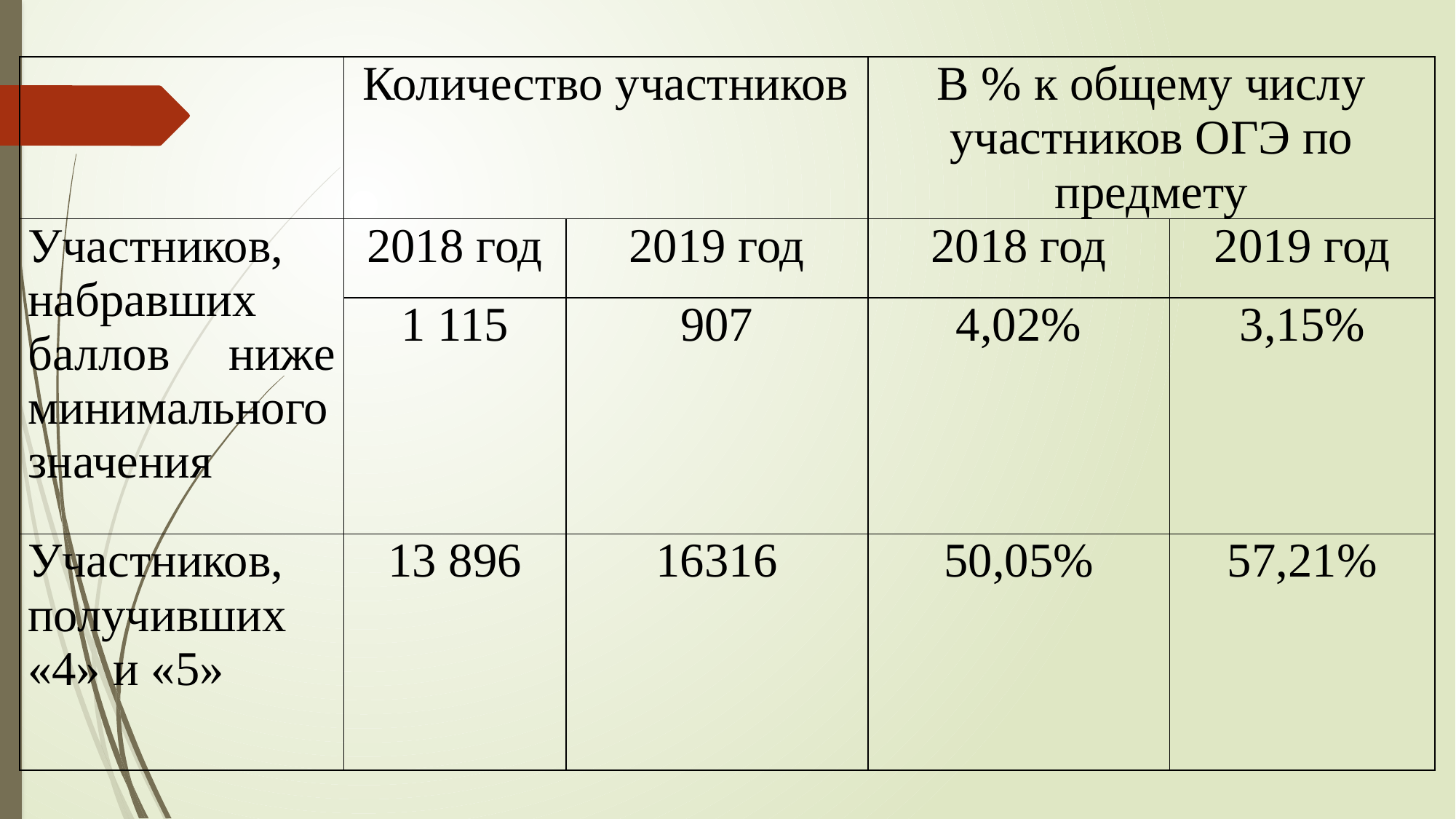

|  | Количество участников |  | В % к общему числу участников ОГЭ по предмету |  |
| --- | --- | --- | --- | --- |
| Участников, набравших баллов ниже минимального значения | 2018 год | 2019 год | 2018 год | 2019 год |
|  | 1 115 | 907 | 4,02% | 3,15% |
| Участников, получивших «4» и «5» | 13 896 | 16316 | 50,05% | 57,21% |